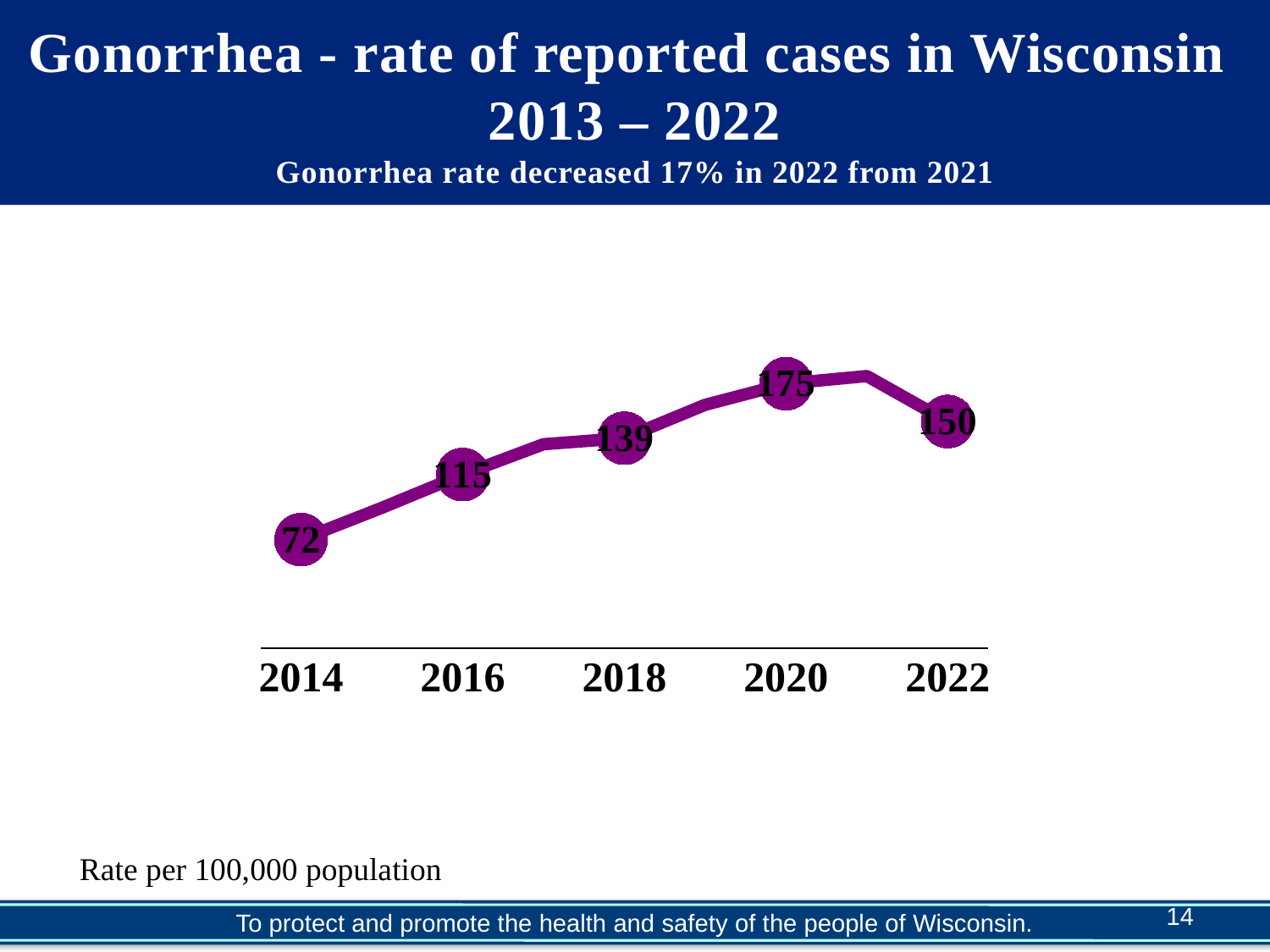

# Gonorrhea - rate of reported cases in Wisconsin 2013 – 2022 Gonorrhea rate decreased 17% in 2022 from 2021

### Chart

| Category | 81 |
|---|---|
| 2014 | 72.0 |
|  | 93.0 |
| 2016 | 115.0 |
|  | 135.0 |
| 2018 | 139.0 |
|  | 161.0 |
| 2020 | 175.0 |
|  | 180.0 |
| 2022 | 150.0 |
Rate per 100,000 population
14